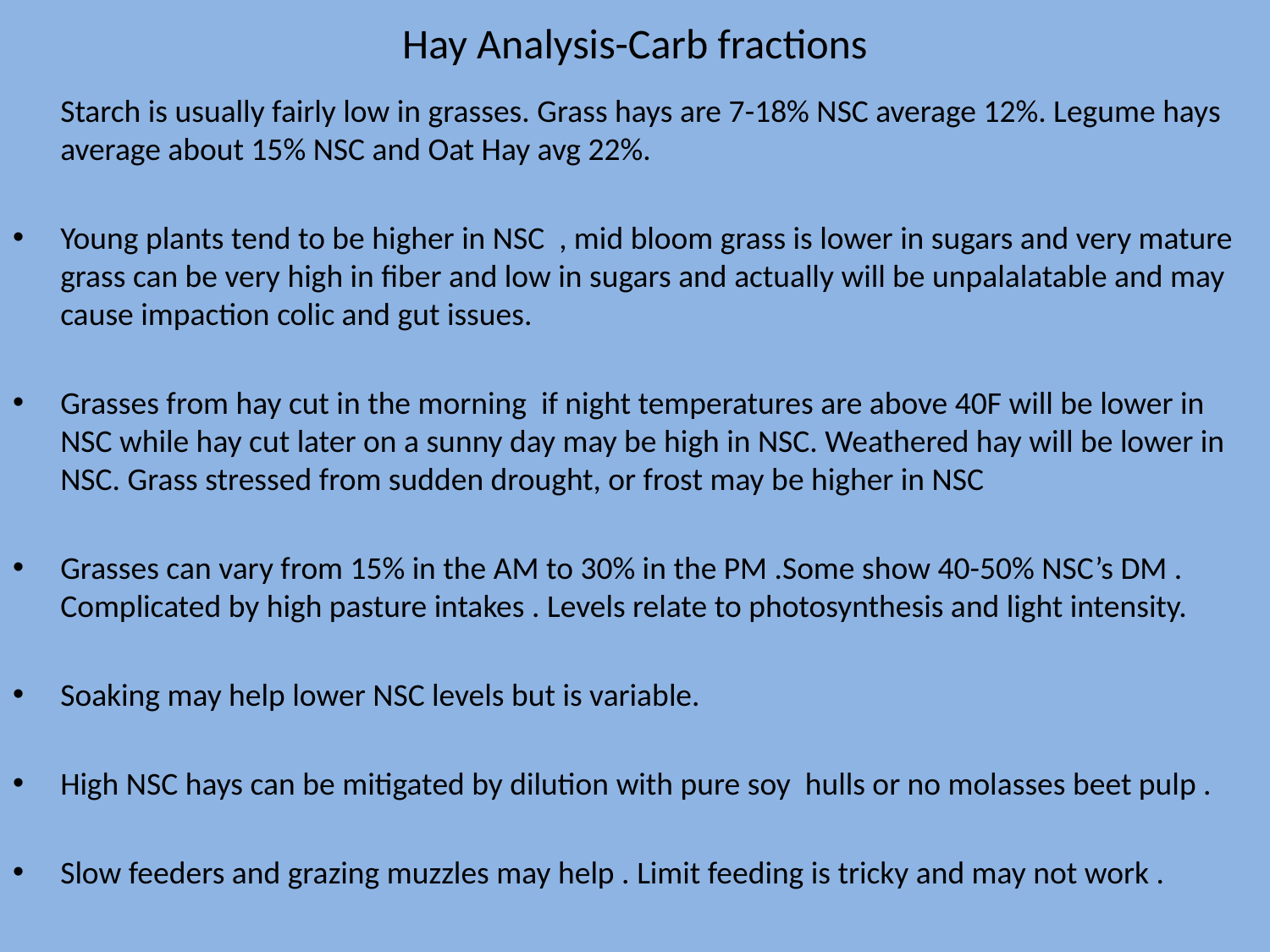

# Hay Analysis-Carb fractions
	Starch is usually fairly low in grasses. Grass hays are 7-18% NSC average 12%. Legume hays average about 15% NSC and Oat Hay avg 22%.

Young plants tend to be higher in NSC  , mid bloom grass is lower in sugars and very mature grass can be very high in fiber and low in sugars and actually will be unpalalatable and may cause impaction colic and gut issues.

Grasses from hay cut in the morning  if night temperatures are above 40F will be lower in NSC while hay cut later on a sunny day may be high in NSC. Weathered hay will be lower in  NSC. Grass stressed from sudden drought, or frost may be higher in NSC

Grasses can vary from 15% in the AM to 30% in the PM .Some show 40-50% NSC’s DM . Complicated by high pasture intakes . Levels relate to photosynthesis and light intensity.

Soaking may help lower NSC levels but is variable.

High NSC hays can be mitigated by dilution with pure soy  hulls or no molasses beet pulp .

Slow feeders and grazing muzzles may help . Limit feeding is tricky and may not work .